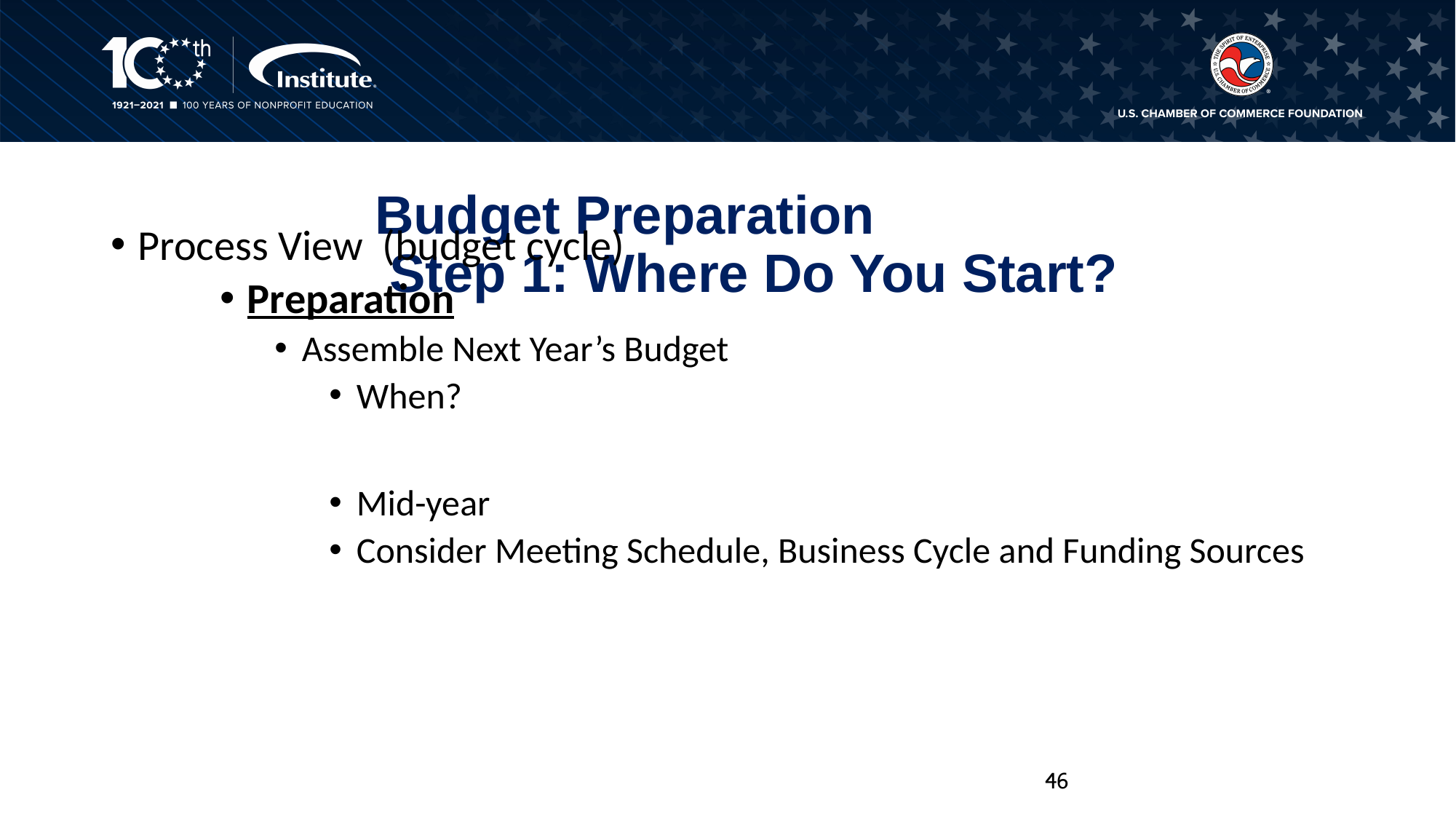

# Budget Preparation Step 1: Where Do You Start?
Process View  (budget cycle)
Preparation
Assemble Next Year’s Budget
When?

Mid-year
Consider Meeting Schedule, Business Cycle and Funding Sources
46